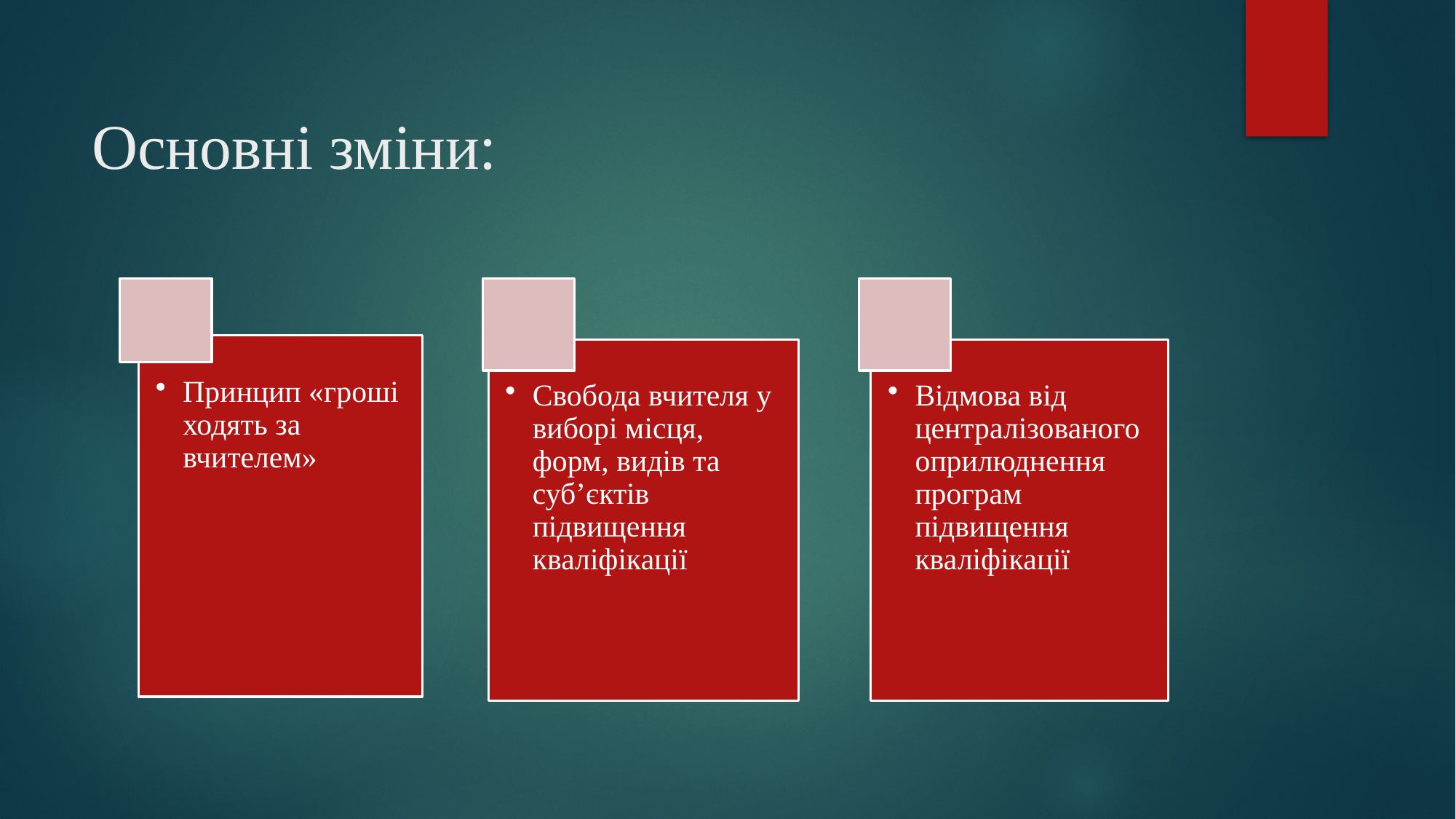

# Основні зміни:

Принцип «гроші ходять за вчителем»

Свобода вчителя у виборі місця, форм, видів та суб’єктів підвищення кваліфікації

Відмова від централізованого оприлюднення програм підвищення кваліфікації